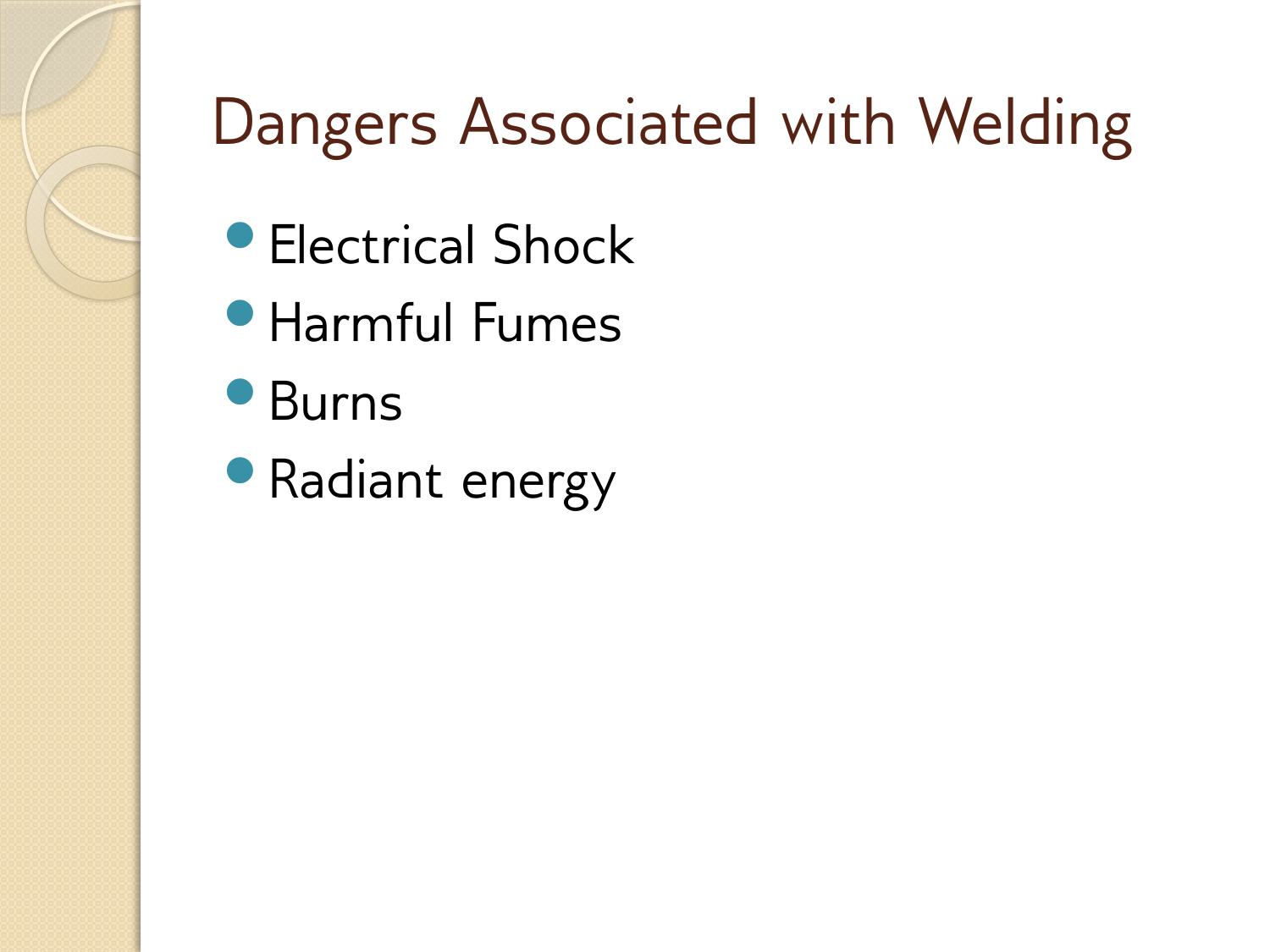

# Dangers Associated with Welding
Electrical Shock
Harmful Fumes
Burns
Radiant energy